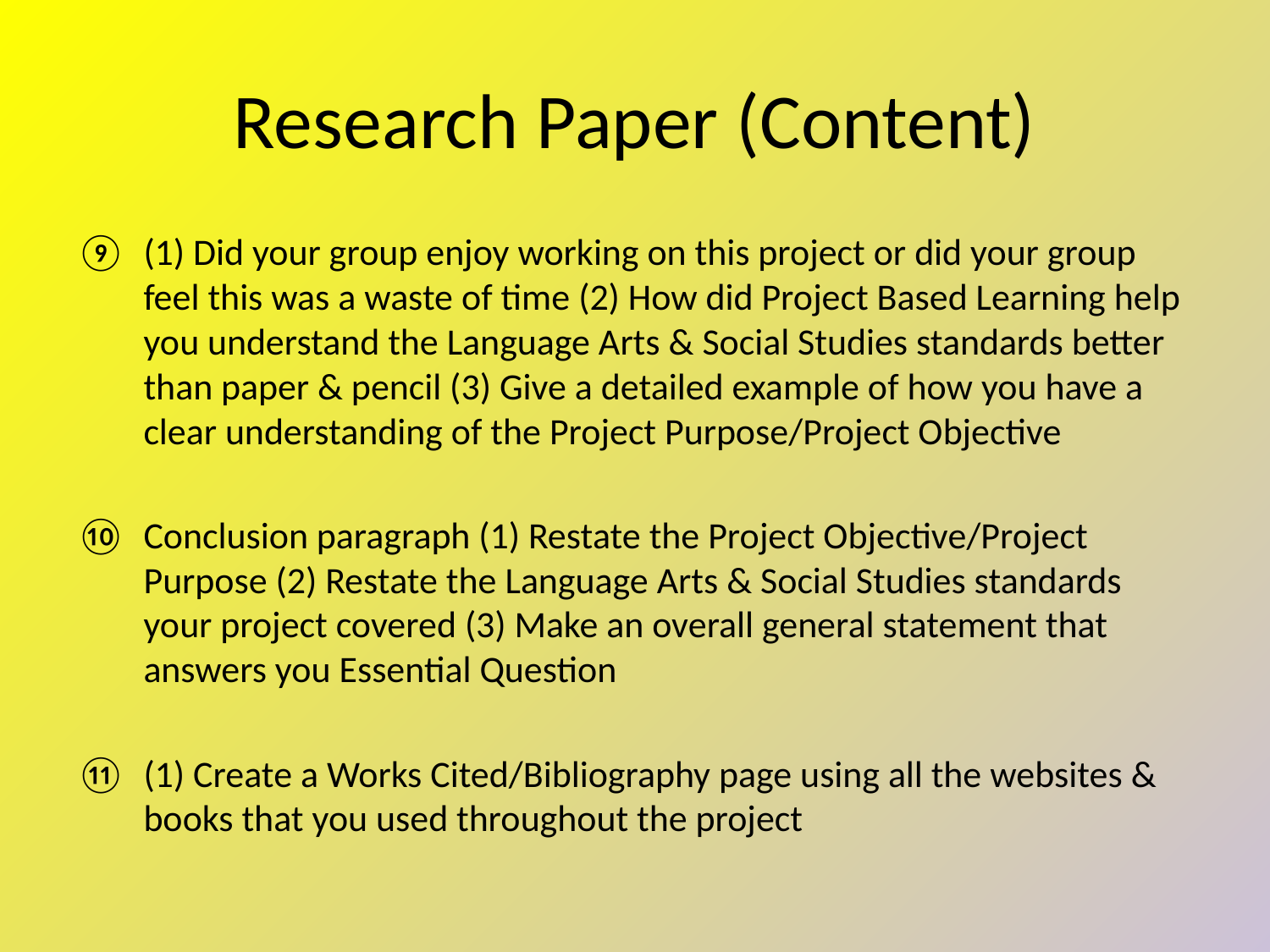

# Research Paper (Content)
(1) Did your group enjoy working on this project or did your group feel this was a waste of time (2) How did Project Based Learning help you understand the Language Arts & Social Studies standards better than paper & pencil (3) Give a detailed example of how you have a clear understanding of the Project Purpose/Project Objective

Conclusion paragraph (1) Restate the Project Objective/Project Purpose (2) Restate the Language Arts & Social Studies standards your project covered (3) Make an overall general statement that answers you Essential Question

(1) Create a Works Cited/Bibliography page using all the websites & books that you used throughout the project